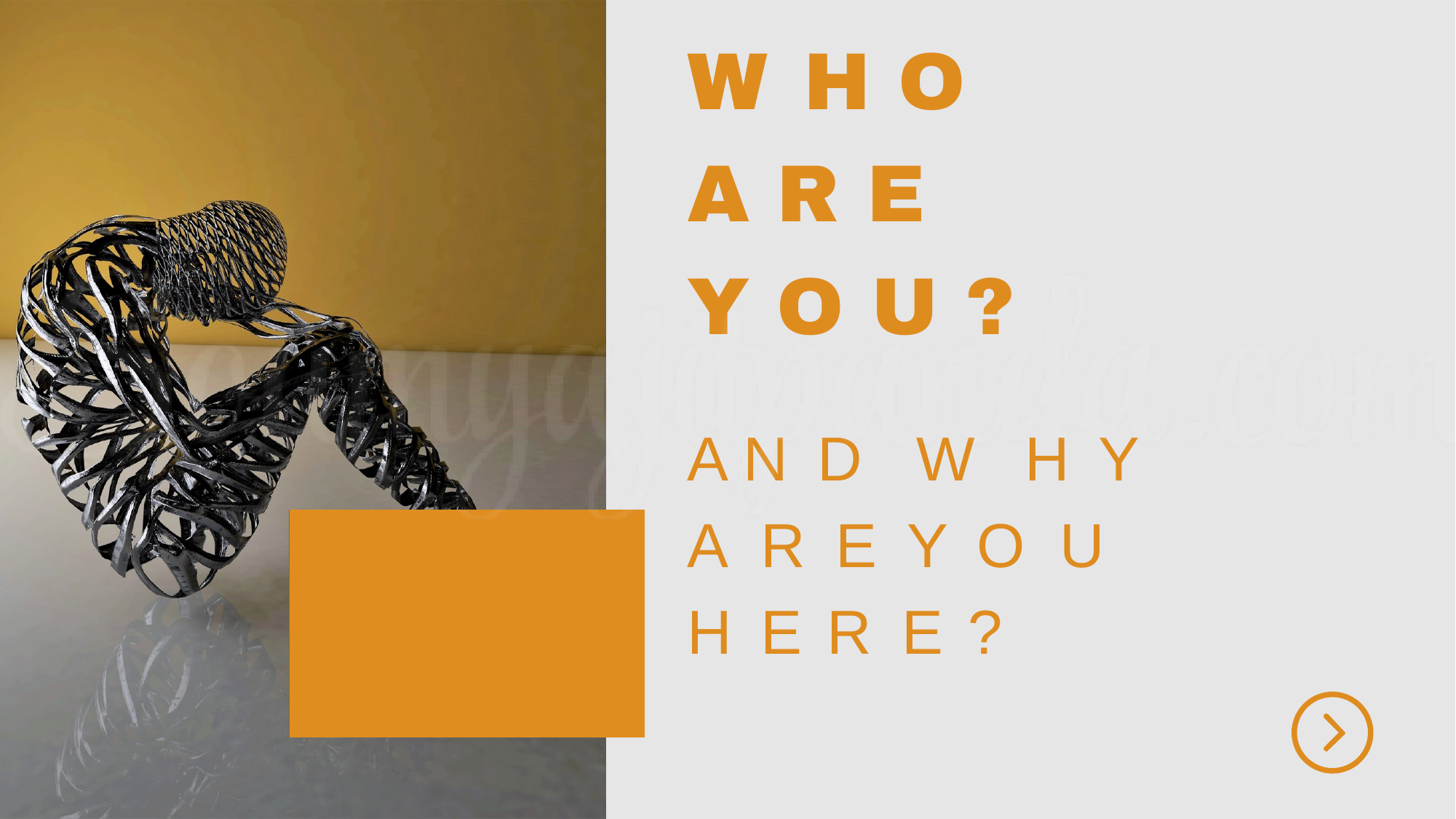

# W H O A R E Y O U ?
AN D		W H Y A R E	Y O U H E R E ?